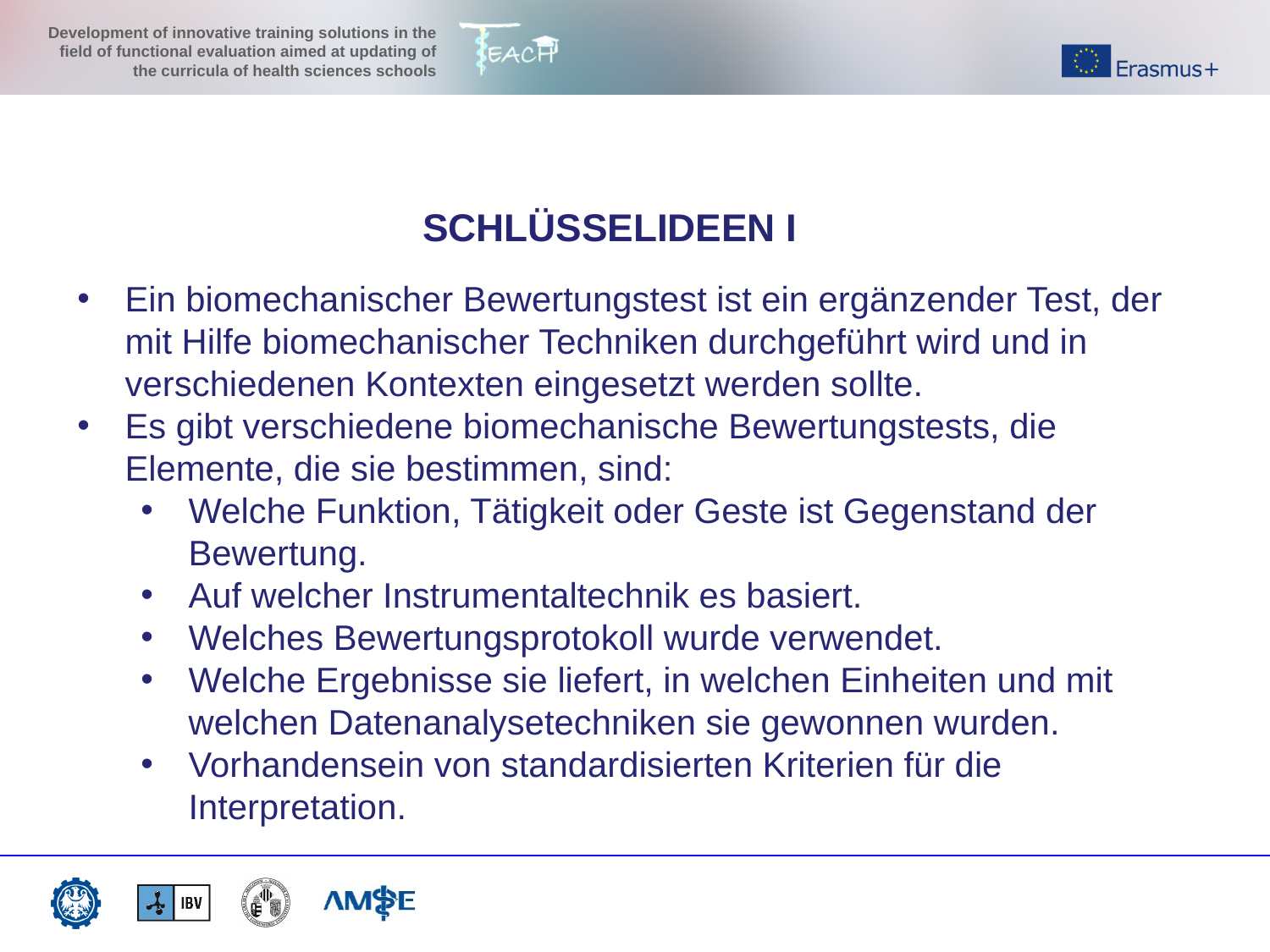

SCHLÜSSELIDEEN I
Ein biomechanischer Bewertungstest ist ein ergänzender Test, der mit Hilfe biomechanischer Techniken durchgeführt wird und in verschiedenen Kontexten eingesetzt werden sollte.
Es gibt verschiedene biomechanische Bewertungstests, die Elemente, die sie bestimmen, sind:
Welche Funktion, Tätigkeit oder Geste ist Gegenstand der Bewertung.
Auf welcher Instrumentaltechnik es basiert.
Welches Bewertungsprotokoll wurde verwendet.
Welche Ergebnisse sie liefert, in welchen Einheiten und mit welchen Datenanalysetechniken sie gewonnen wurden.
Vorhandensein von standardisierten Kriterien für die Interpretation.